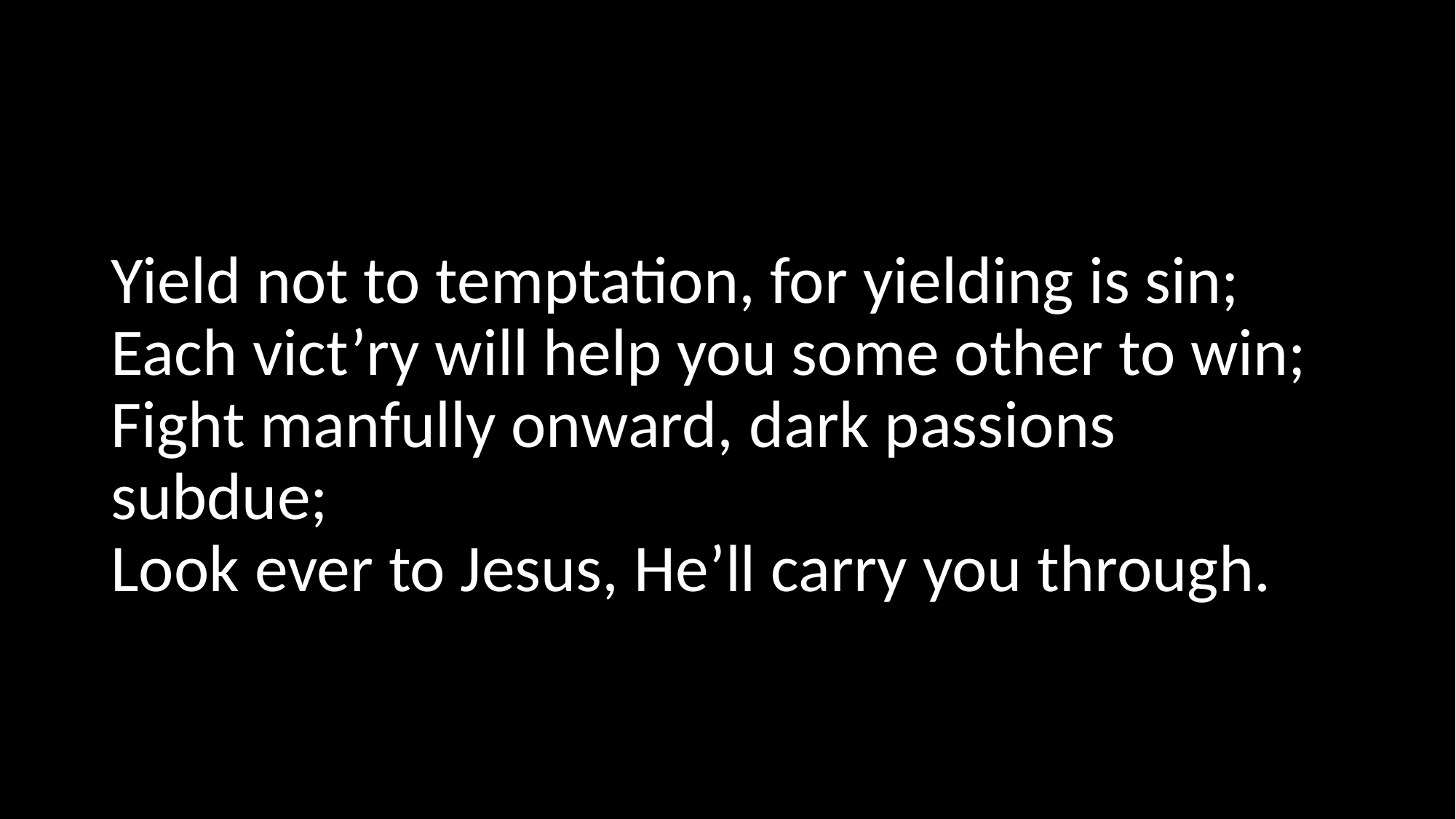

# Yield not to temptation, for yielding is sin; Each vict’ry will help you some other to win; Fight manfully onward, dark passions subdue; Look ever to Jesus, He’ll carry you through.